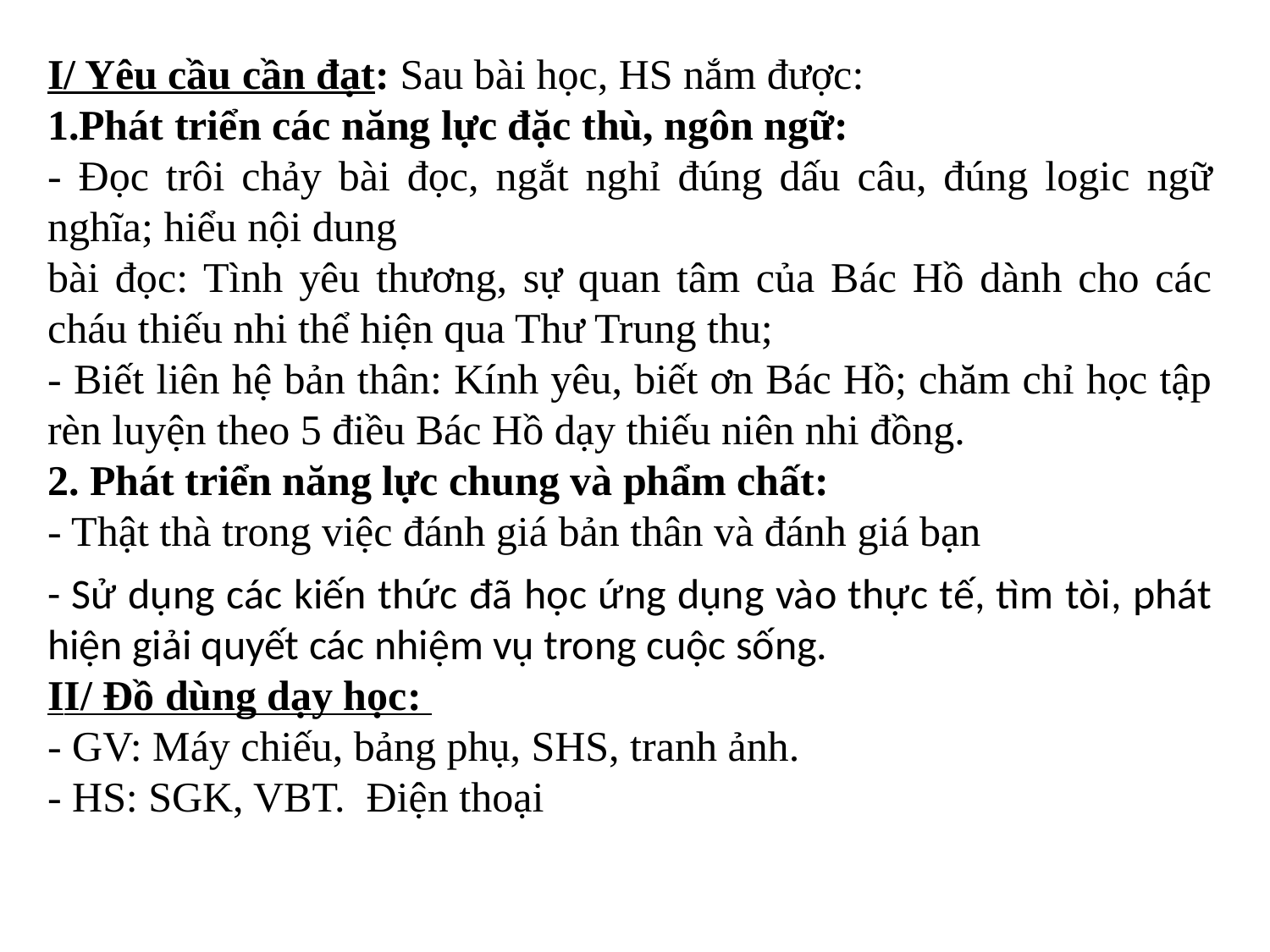

I/ Yêu cầu cần đạt: Sau bài học, HS nắm được:
1.Phát triển các năng lực đặc thù, ngôn ngữ:
- Đọc trôi chảy bài đọc, ngắt nghỉ đúng dấu câu, đúng logic ngữ nghĩa; hiểu nội dung
bài đọc: Tình yêu thương, sự quan tâm của Bác Hồ dành cho các cháu thiếu nhi thể hiện qua Thư Trung thu;
- Biết liên hệ bản thân: Kính yêu, biết ơn Bác Hồ; chăm chỉ học tập rèn luyện theo 5 điều Bác Hồ dạy thiếu niên nhi đồng.
2. Phát triển năng lực chung và phẩm chất:
- Thật thà trong việc đánh giá bản thân và đánh giá bạn
- Sử dụng các kiến thức đã học ứng dụng vào thực tế, tìm tòi, phát hiện giải quyết các nhiệm vụ trong cuộc sống.
II/ Đồ dùng dạy học:
- GV: Máy chiếu, bảng phụ, SHS, tranh ảnh.
- HS: SGK, VBT.  Điện thoại